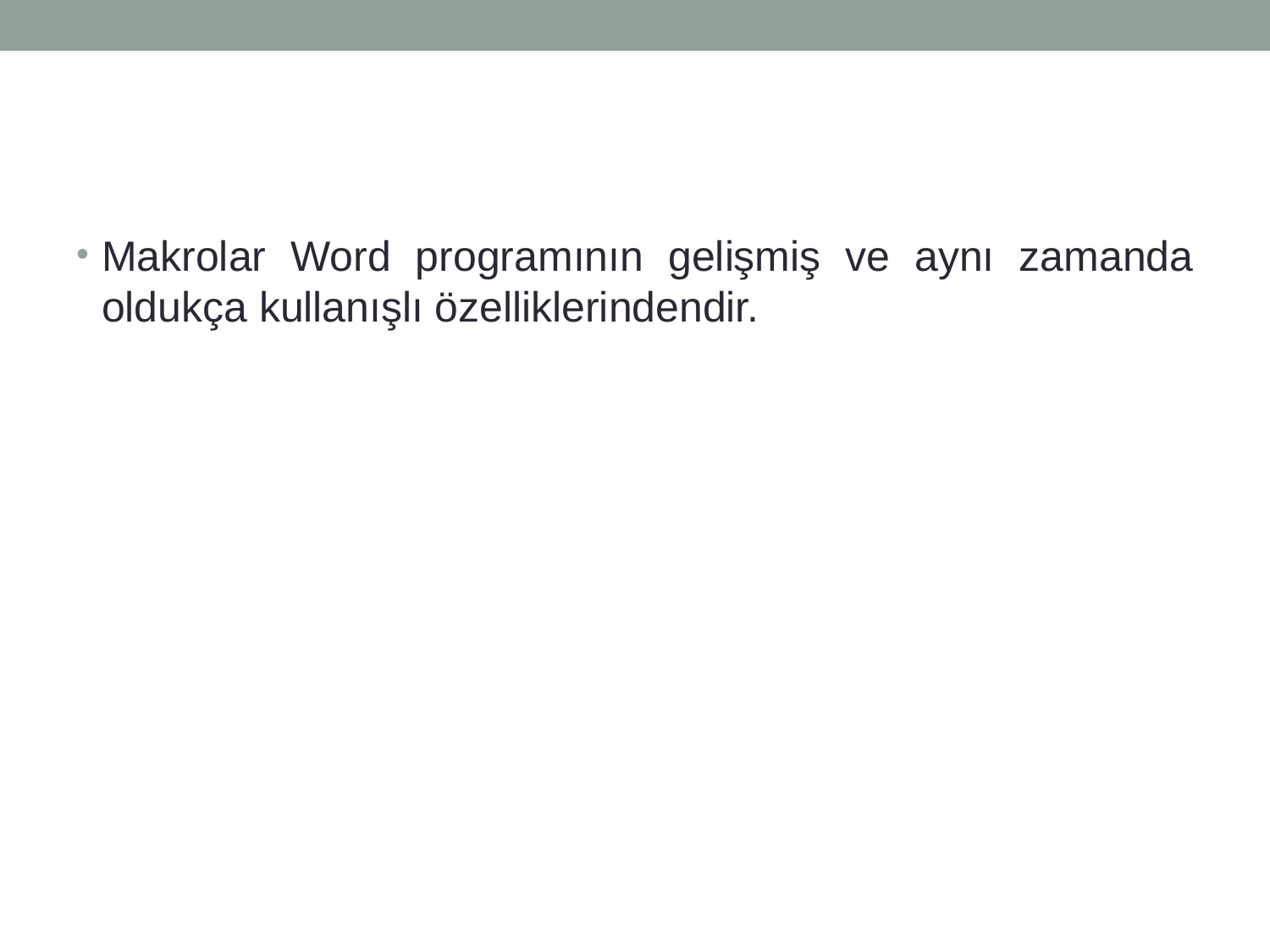

#
Makrolar Word programının gelişmiş ve aynı zamanda oldukça kullanışlı özelliklerindendir.